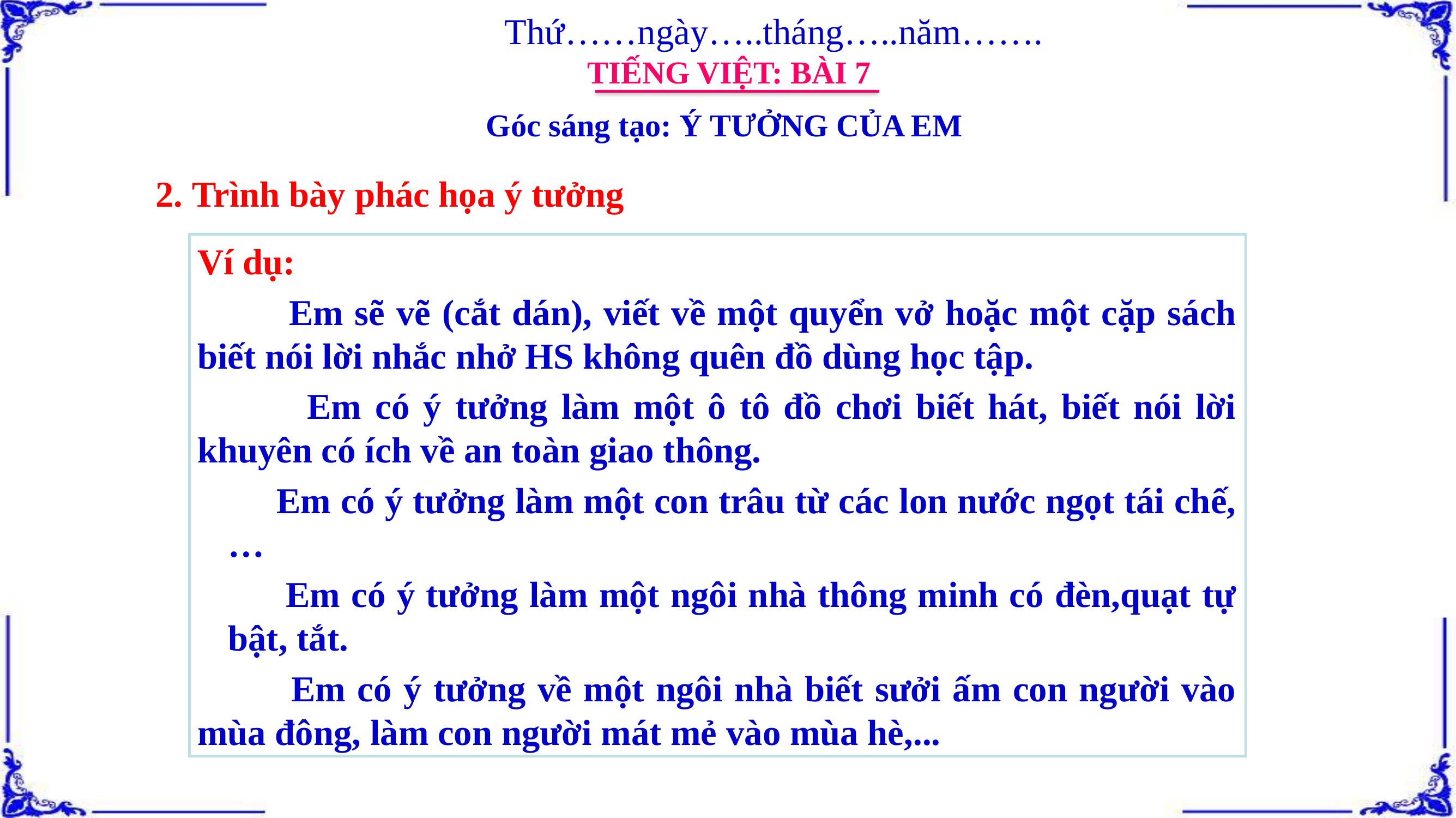

Thứ……ngày…..tháng…..năm…….
TIẾNG VIỆT: BÀI 7
Góc sáng tạo: Ý TƯỞNG CỦA EM

2. Trình bày phác họa ý tưởng
Ví dụ:
        Em sẽ vẽ (cắt dán), viết về một quyển vở hoặc một cặp sách biết nói lời nhắc nhở HS không quên đồ dùng học tập.
        Em có ý tưởng làm một ô tô đồ chơi biết hát, biết nói lời khuyên có ích về an toàn giao thông.
        Em có ý tưởng làm một con trâu từ các lon nước ngọt tái chế, …
        Em có ý tưởng làm một ngôi nhà thông minh có đèn,quạt tự bật, tắt.
        Em có ý tưởng về một ngôi nhà biết sưởi ấm con người vào mùa đông, làm con người mát mẻ vào mùa hè,...